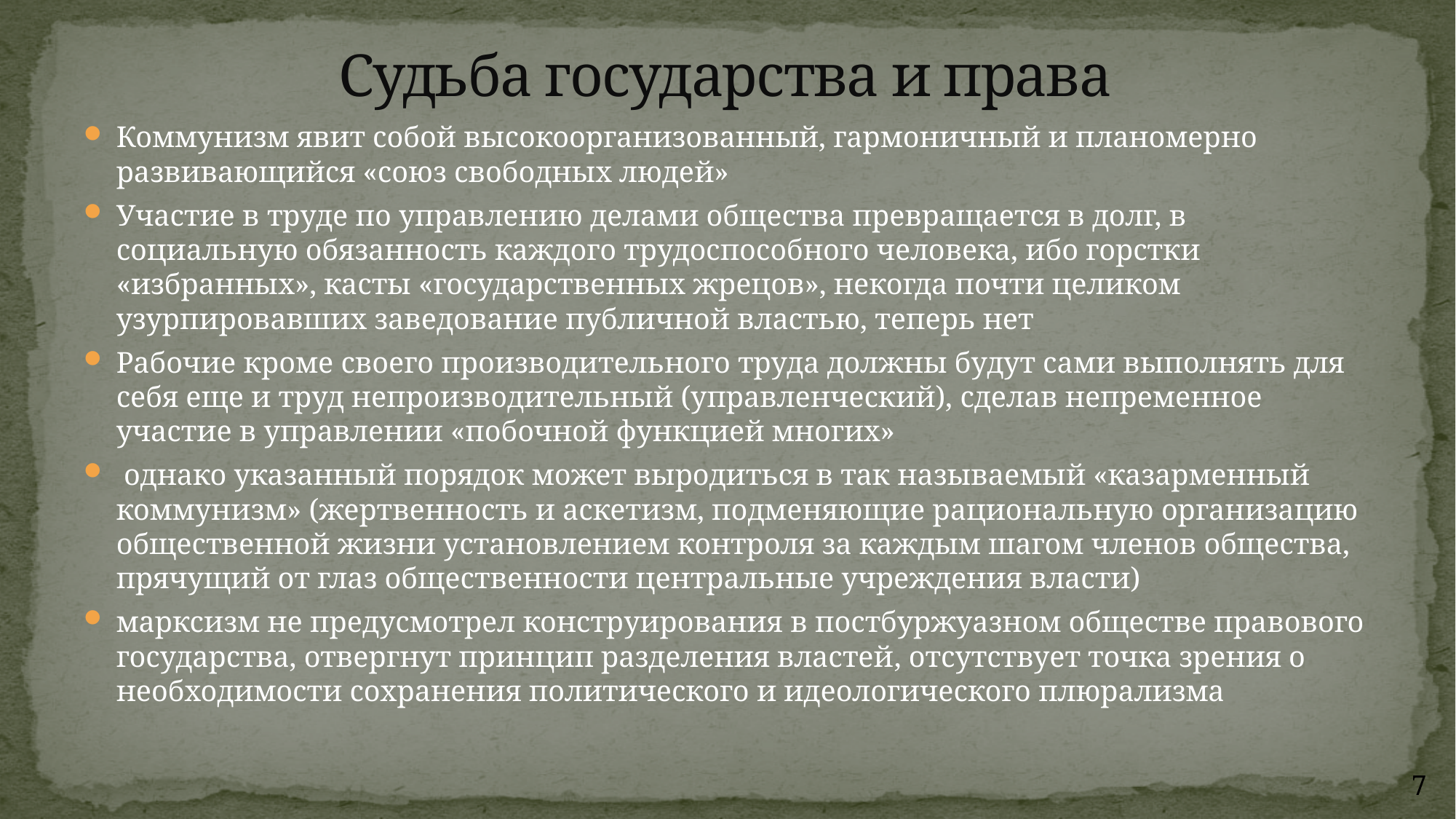

# Судьба государства и права
Коммунизм явит собой высокоорганизованный, гармоничный и планомерно развивающийся «союз свободных людей»
Участие в труде по управлению делами общества превращается в долг, в социальную обязанность каждого трудоспособного человека, ибо горстки «избранных», касты «государственных жрецов», некогда почти целиком узурпировавших заведование публичной властью, теперь нет
Рабочие кроме своего производительного труда должны будут сами выполнять для себя еще и труд непроизводительный (управленческий), сделав непременное участие в управлении «побочной функцией многих»
 однако указанный порядок может выродиться в так называемый «казарменный коммунизм» (жертвенность и аскетизм, подменяющие рациональную организацию общественной жизни установлением контроля за каждым шагом членов общества, прячущий от глаз общественности центральные учреждения власти)
марксизм не предусмотрел конструирования в постбуржуазном обществе правового государства, отвергнут принцип разделения властей, отсутствует точка зрения о необходимости сохранения политического и идеологического плюрализма
7